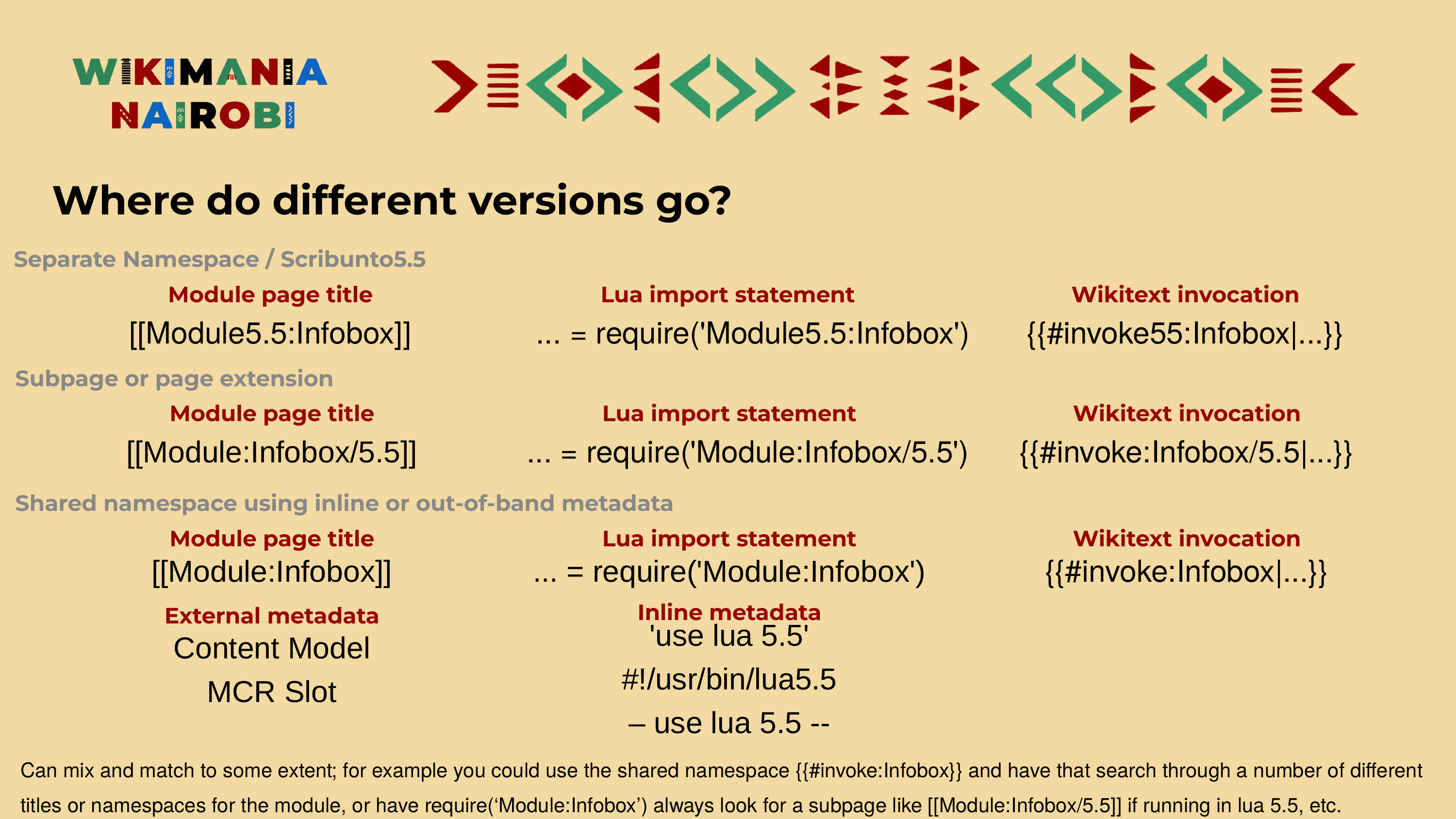

Where do different versions go?

Separate Namespace / Scribunto5.5

Module page title

Lua import statement

Wikitext invocation

[[Module5.5:Infobox]]

... = require('Module5.5:Infobox')

{{#invoke55:Infobox|...}}

Subpage or page extension

Module page title

Lua import statement

Wikitext invocation

[[Module:Infobox/5.5]]

... = require('Module:Infobox/5.5')

{{#invoke:Infobox/5.5|...}}

Shared namespace using inline or out-of-band metadata

Module page title

Lua import statement

Wikitext invocation

[[Module:Infobox]]

... = require('Module:Infobox')

{{#invoke:Infobox|...}}

Inline metadata

External metadata

'use lua 5.5'
#!/usr/bin/lua5.5
– use lua 5.5 --

Content Model
MCR Slot
Can mix and match to some extent; for example you could use the shared namespace {{#invoke:Infobox}} and have that search through a number of different titles or namespaces for the module, or have require(‘Module:Infobox’) always look for a subpage like [[Module:Infobox/5.5]] if running in lua 5.5, etc.